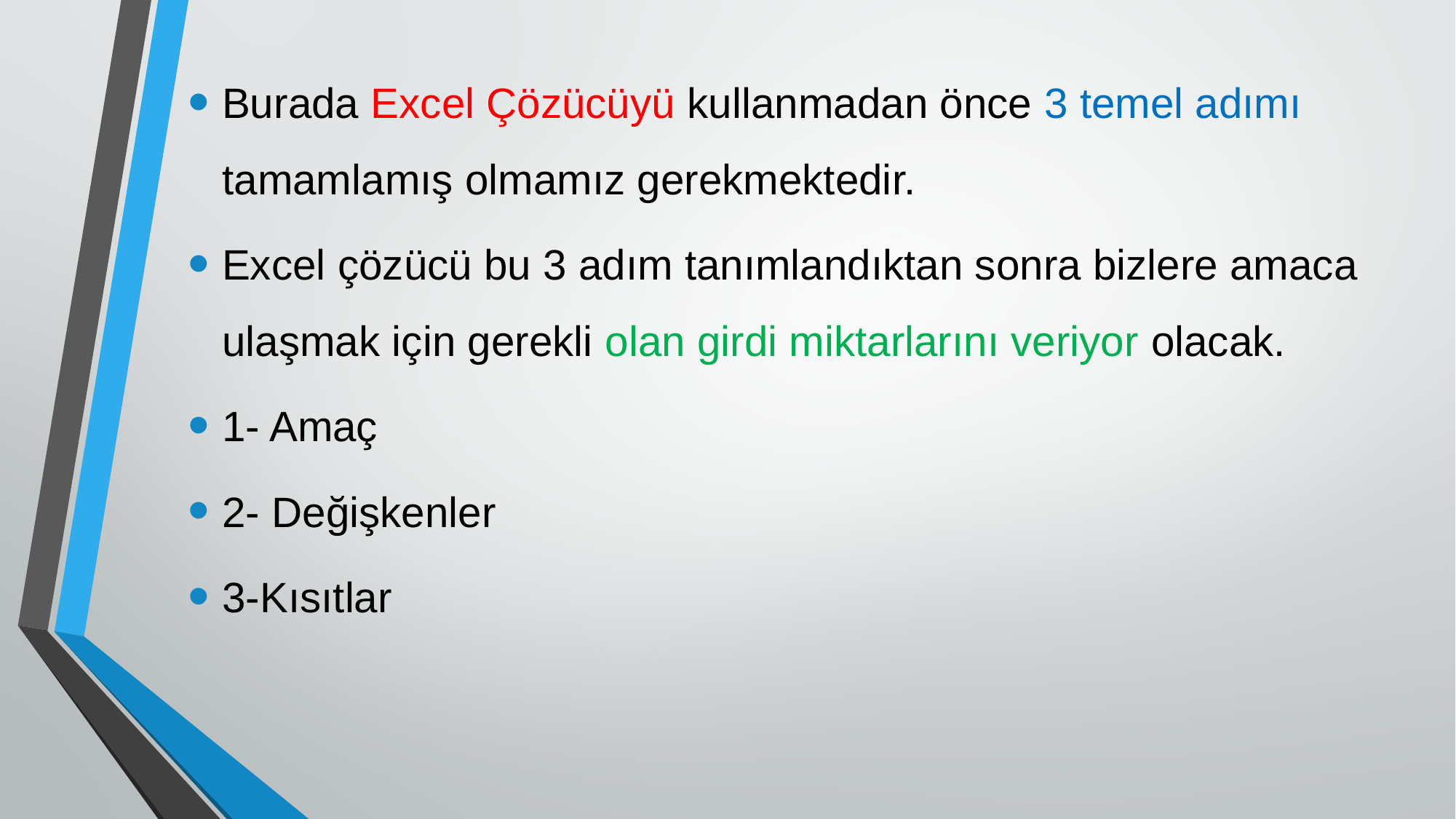

Burada Excel Çözücüyü kullanmadan önce 3 temel adımı tamamlamış olmamız gerekmektedir.
Excel çözücü bu 3 adım tanımlandıktan sonra bizlere amaca ulaşmak için gerekli olan girdi miktarlarını veriyor olacak.
1- Amaç
2- Değişkenler
3-Kısıtlar